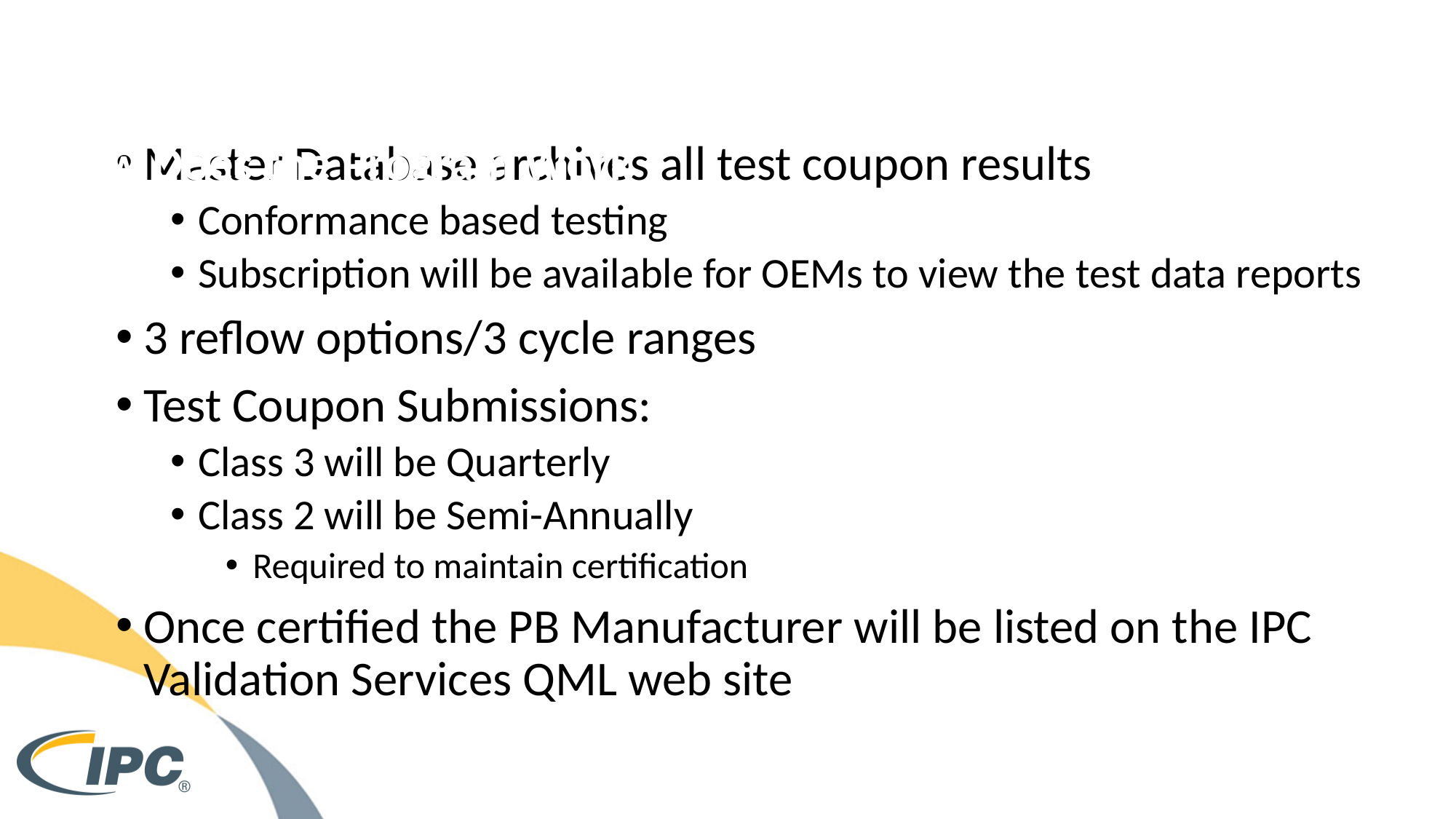

How Does the Program Work

Master Database archives all test coupon results
Conformance based testing
Subscription will be available for OEMs to view the test data reports
3 reflow options/3 cycle ranges
Test Coupon Submissions:
Class 3 will be Quarterly
Class 2 will be Semi-Annually
Required to maintain certification
Once certified the PB Manufacturer will be listed on the IPC Validation Services QML web site